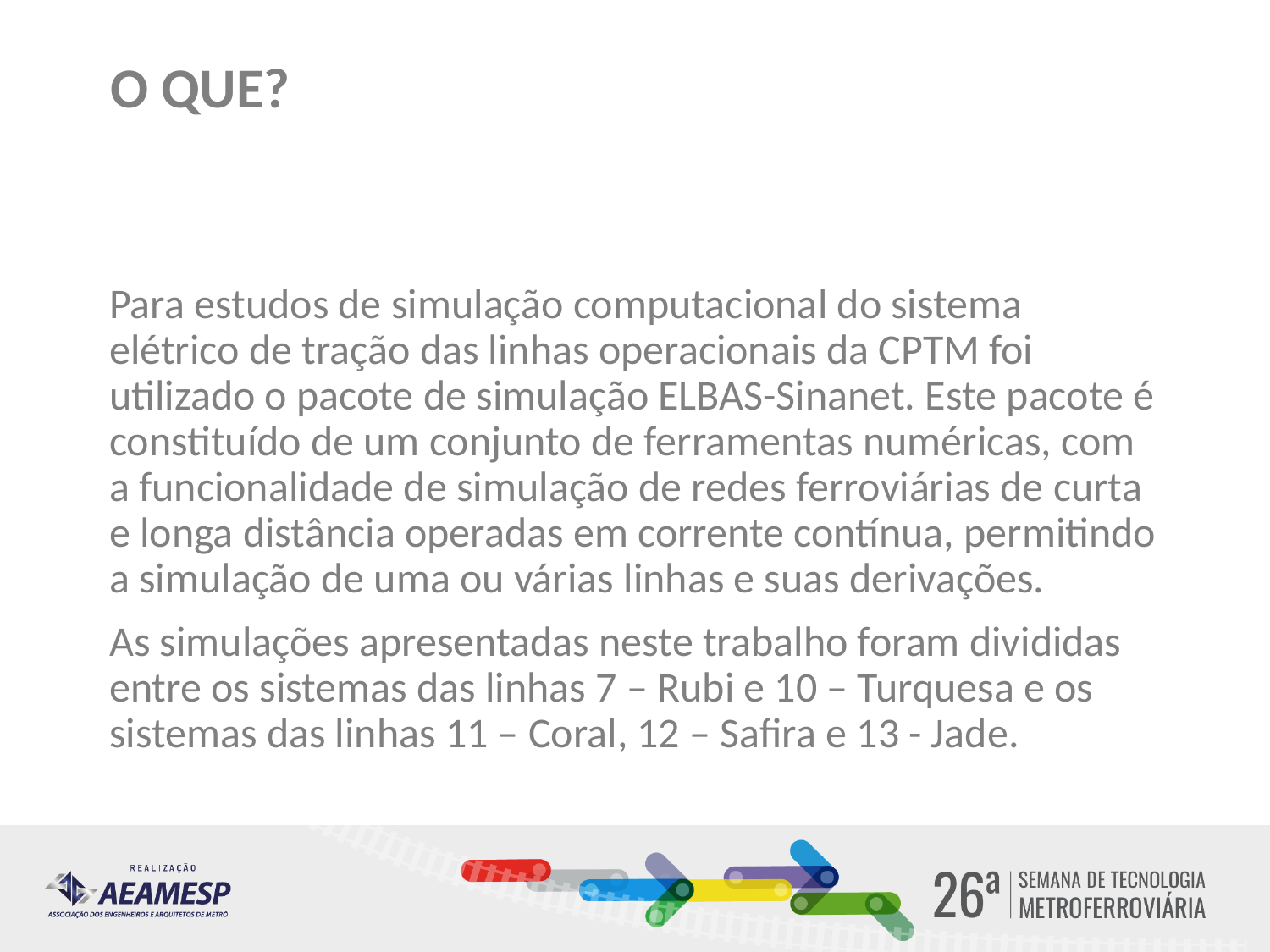

# O QUE?
Para estudos de simulação computacional do sistema elétrico de tração das linhas operacionais da CPTM foi utilizado o pacote de simulação ELBAS-Sinanet. Este pacote é constituído de um conjunto de ferramentas numéricas, com a funcionalidade de simulação de redes ferroviárias de curta e longa distância operadas em corrente contínua, permitindo a simulação de uma ou várias linhas e suas derivações.
As simulações apresentadas neste trabalho foram divididas entre os sistemas das linhas 7 – Rubi e 10 – Turquesa e os sistemas das linhas 11 – Coral, 12 – Safira e 13 - Jade.